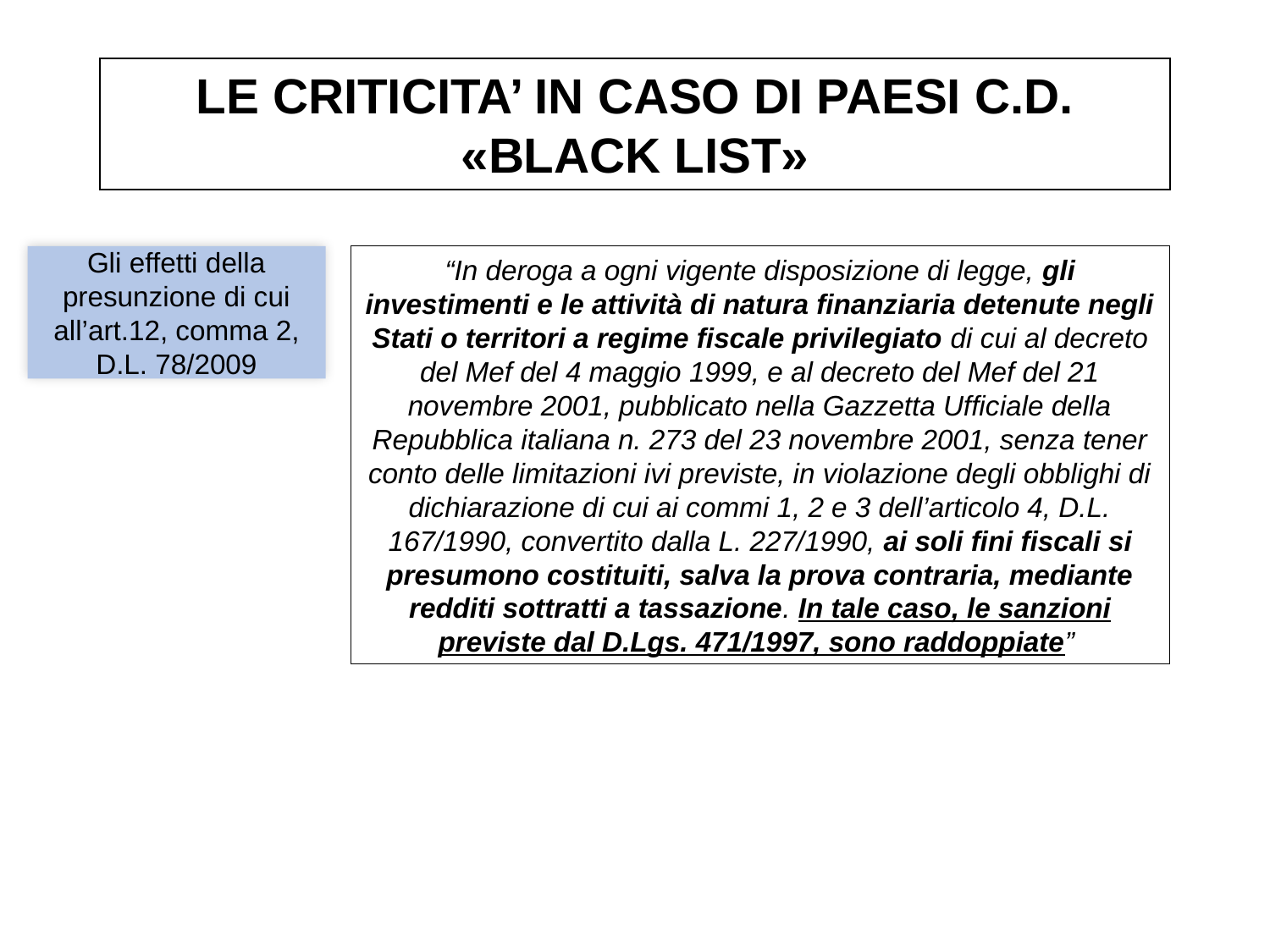

LE CRITICITA’ IN CASO DI PAESI C.D. «BLACK LIST»
Gli effetti della presunzione di cui all’art.12, comma 2, D.L. 78/2009
“In deroga a ogni vigente disposizione di legge, gli investimenti e le attività di natura finanziaria detenute negli Stati o territori a regime fiscale privilegiato di cui al decreto del Mef del 4 maggio 1999, e al decreto del Mef del 21 novembre 2001, pubblicato nella Gazzetta Ufficiale della Repubblica italiana n. 273 del 23 novembre 2001, senza tener conto delle limitazioni ivi previste, in violazione degli obblighi di dichiarazione di cui ai commi 1, 2 e 3 dell’articolo 4, D.L. 167/1990, convertito dalla L. 227/1990, ai soli fini fiscali si presumono costituiti, salva la prova contraria, mediante redditi sottratti a tassazione. In tale caso, le sanzioni previste dal D.Lgs. 471/1997, sono raddoppiate”